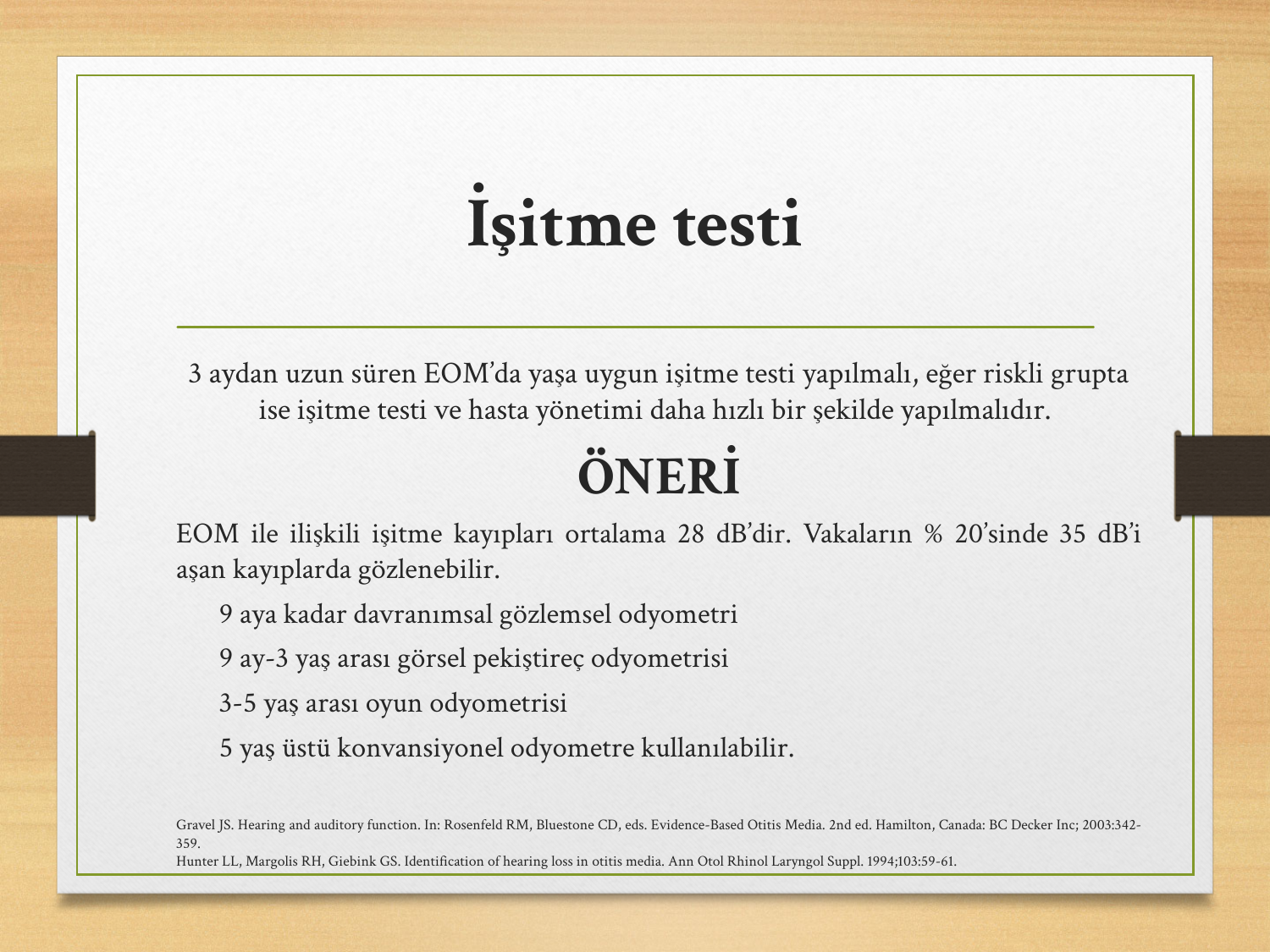

# İşitme testi
3 aydan uzun süren EOM’da yaşa uygun işitme testi yapılmalı, eğer riskli grupta ise işitme testi ve hasta yönetimi daha hızlı bir şekilde yapılmalıdır.
ÖNERİ
EOM ile ilişkili işitme kayıpları ortalama 28 dB’dir. Vakaların % 20’sinde 35 dB’i aşan kayıplarda gözlenebilir.
	9 aya kadar davranımsal gözlemsel odyometri
	9 ay-3 yaş arası görsel pekiştireç odyometrisi
	3-5 yaş arası oyun odyometrisi
	5 yaş üstü konvansiyonel odyometre kullanılabilir.

Gravel JS. Hearing and auditory function. In: Rosenfeld RM, Bluestone CD, eds. Evidence-Based Otitis Media. 2nd ed. Hamilton, Canada: BC Decker Inc; 2003:342-359.
Hunter LL, Margolis RH, Giebink GS. Identification of hearing loss in otitis media. Ann Otol Rhinol Laryngol Suppl. 1994;103:59-61.